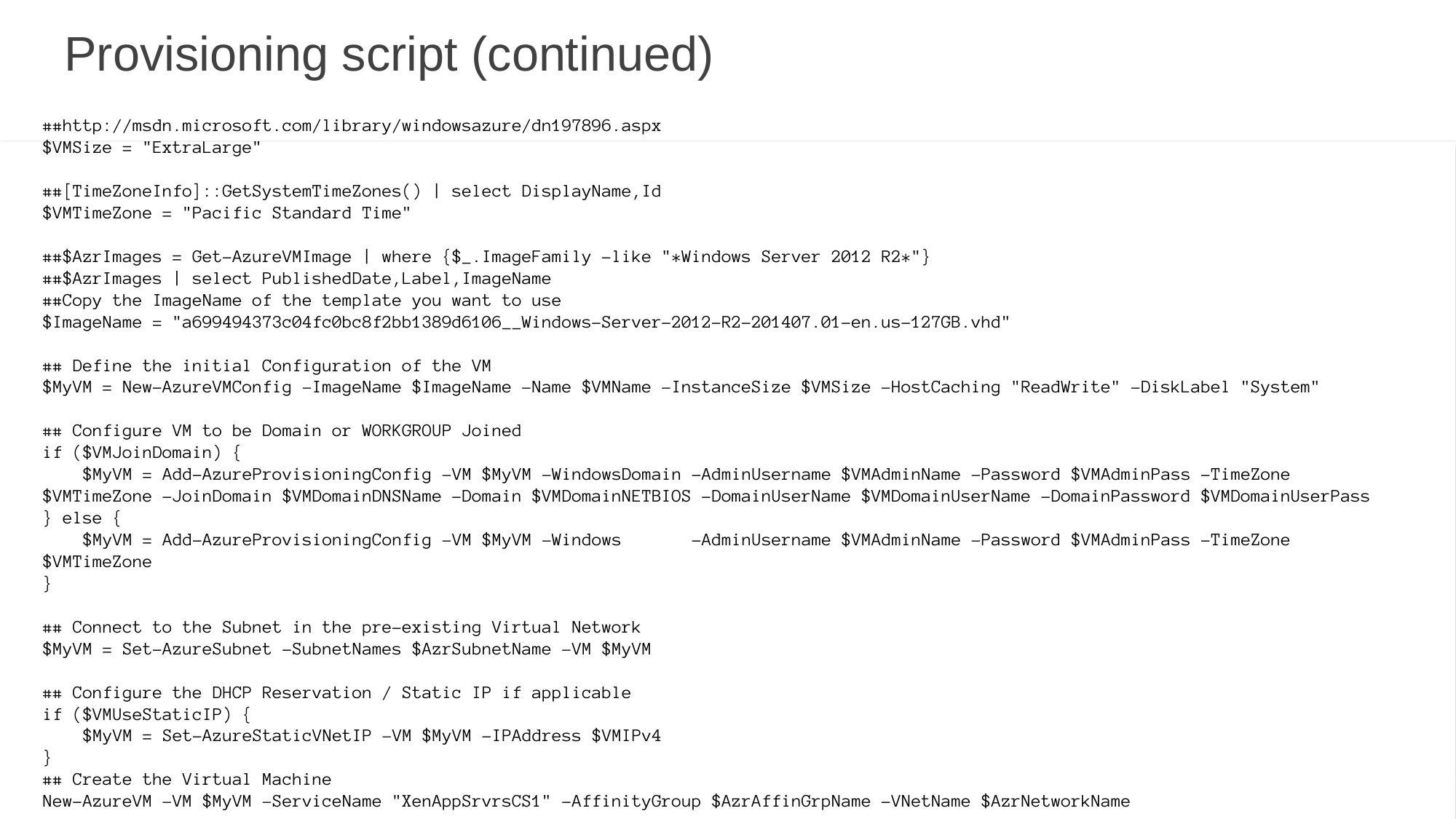

# Provisioning script (continued)
##http://msdn.microsoft.com/library/windowsazure/dn197896.aspx
$VMSize = "ExtraLarge"

##[TimeZoneInfo]::GetSystemTimeZones() | select DisplayName,Id
$VMTimeZone = "Pacific Standard Time"

##$AzrImages = Get-AzureVMImage | where {$_.ImageFamily -like "*Windows Server 2012 R2*"}
##$AzrImages | select PublishedDate,Label,ImageName
##Copy the ImageName of the template you want to use
$ImageName = "a699494373c04fc0bc8f2bb1389d6106__Windows-Server-2012-R2-201407.01-en.us-127GB.vhd"

## Define the initial Configuration of the VM
$MyVM = New-AzureVMConfig –ImageName $ImageName –Name $VMName –InstanceSize $VMSize –HostCaching "ReadWrite" –DiskLabel "System"

## Configure VM to be Domain or WORKGROUP Joined
if ($VMJoinDomain) {
    $MyVM = Add-AzureProvisioningConfig –VM $MyVM –WindowsDomain -AdminUsername $VMAdminName –Password $VMAdminPass -TimeZone $VMTimeZone -JoinDomain $VMDomainDNSName -Domain $VMDomainNETBIOS -DomainUserName $VMDomainUserName -DomainPassword $VMDomainUserPass
} else {
    $MyVM = Add-AzureProvisioningConfig –VM $MyVM –Windows       -AdminUsername $VMAdminName –Password $VMAdminPass -TimeZone $VMTimeZone
}

## Connect to the Subnet in the pre-existing Virtual Network
$MyVM = Set-AzureSubnet -SubnetNames $AzrSubnetName –VM $MyVM

## Configure the DHCP Reservation / Static IP if applicable
if ($VMUseStaticIP) {
    $MyVM = Set-AzureStaticVNetIP –VM $MyVM -IPAddress $VMIPv4
}
## Create the Virtual Machine
New-AzureVM –VM $MyVM –ServiceName "XenAppSrvrsCS1" -AffinityGroup $AzrAffinGrpName -VNetName $AzrNetworkName